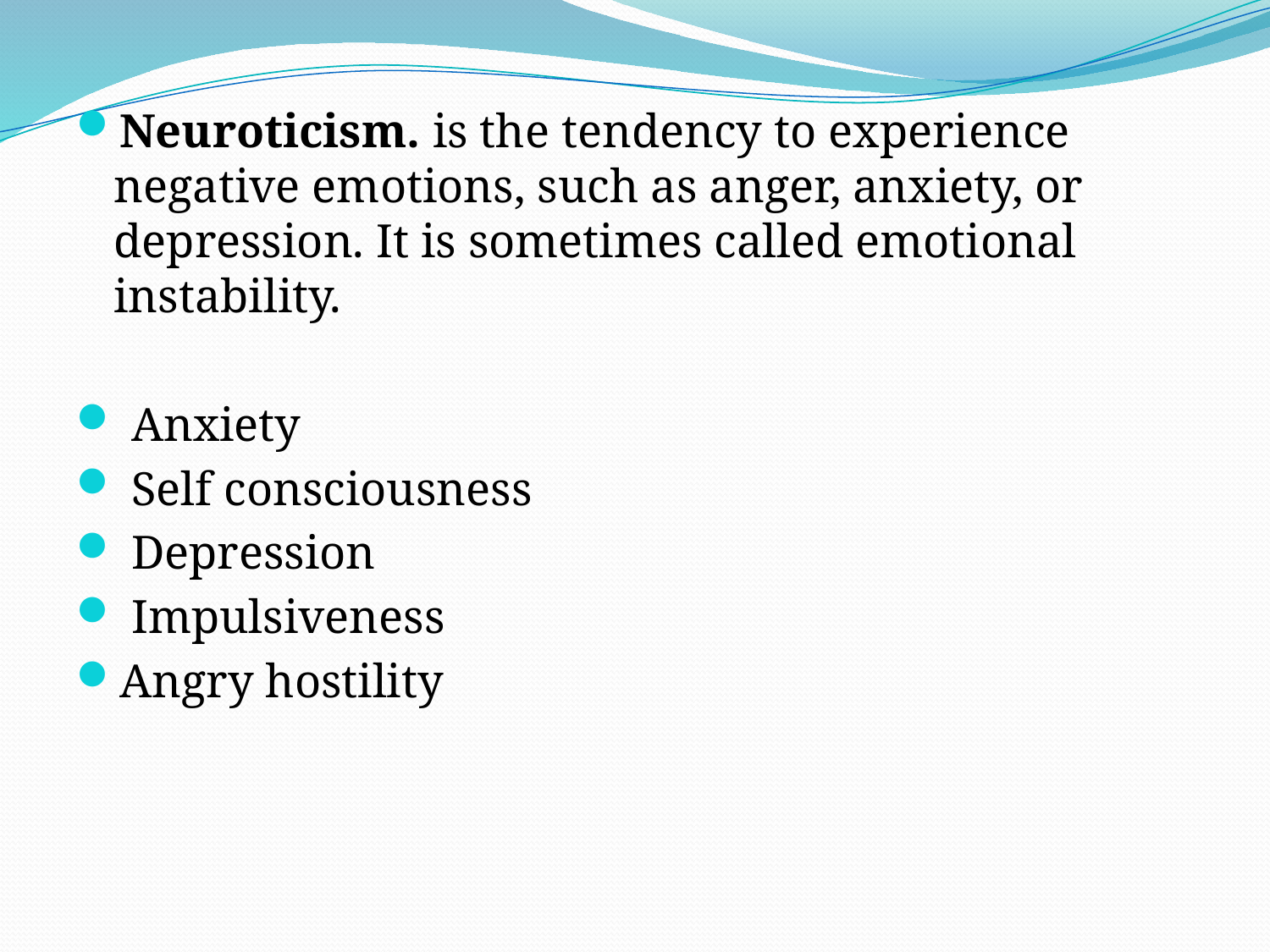

Neuroticism. is the tendency to experience negative emotions, such as anger, anxiety, or depression. It is sometimes called emotional instability.

 Anxiety
 Self consciousness
 Depression
 Impulsiveness
Angry hostility